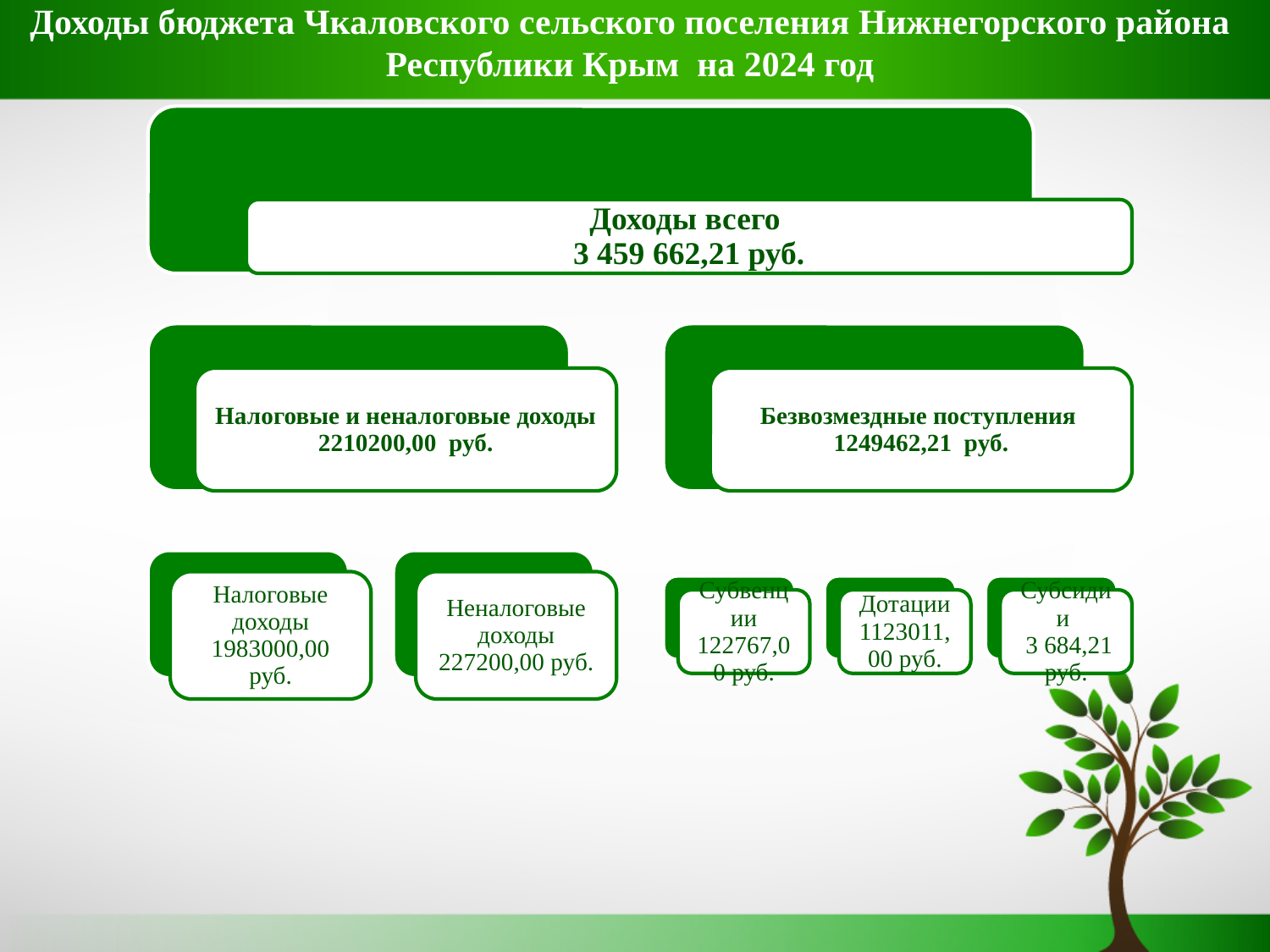

# Доходы бюджета Чкаловского сельского поселения Нижнегорского района Республики Крым  на 2024 год
Доходы всего
3 459 662,21 руб.
Налоговые и неналоговые доходы
2210200,00  руб.
Налоговые доходы 1983000,00 руб.
Неналоговые доходы 227200,00 руб.
Безвозмездные поступления  1249462,21  руб.
Субвенции 122767,00 руб.
Дотации 1123011,00 руб.
Субсидии
 3 684,21 руб.